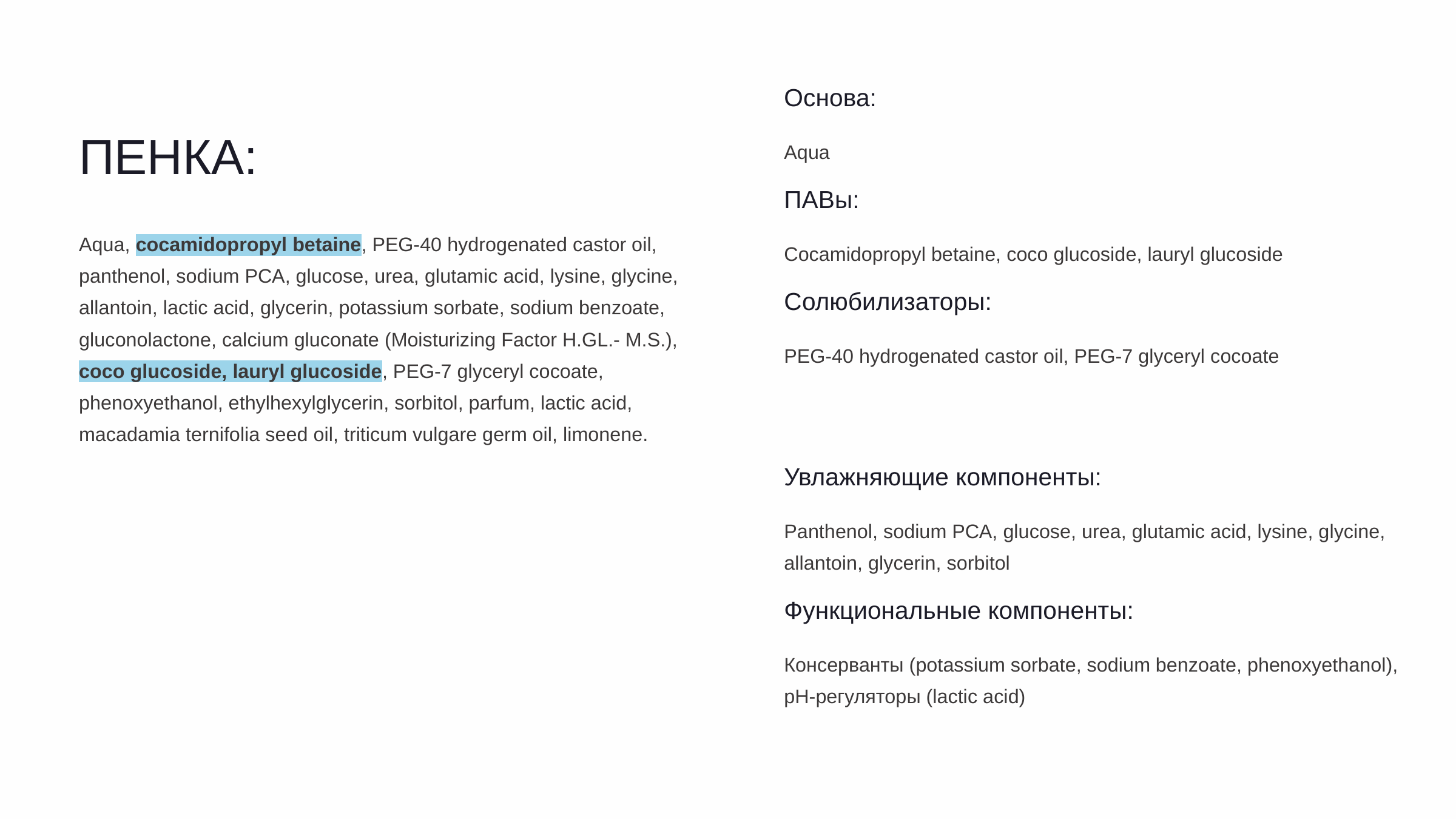

Основа:
Aqua
ПАВы:
Cocamidopropyl betaine, coco glucoside, lauryl glucoside
Солюбилизаторы:
PEG-40 hydrogenated castor oil, PEG-7 glyceryl cocoate
ПЕНКА:
Aqua, cocamidopropyl betaine, PEG-40 hydrogenated castor oil, panthenol, sodium PCA, glucose, urea, glutamic acid, lysine, glycine, allantoin, lactic acid, glycerin, potassium sorbate, sodium benzoate, gluconolactone, calcium gluconate (Moisturizing Factor H.GL.- M.S.), coco glucoside, lauryl glucoside, PEG-7 glyceryl cocoate, phenoxyethanol, ethylhexylglycerin, sorbitol, parfum, lactic acid, macadamia ternifolia seed oil, triticum vulgare germ oil, limonene.
Увлажняющие компоненты:
Panthenol, sodium PCA, glucose, urea, glutamic acid, lysine, glycine, allantoin, glycerin, sorbitol
Функциональные компоненты:
Консерванты (potassium sorbate, sodium benzoate, phenoxyethanol), pH-регуляторы (lactic acid)